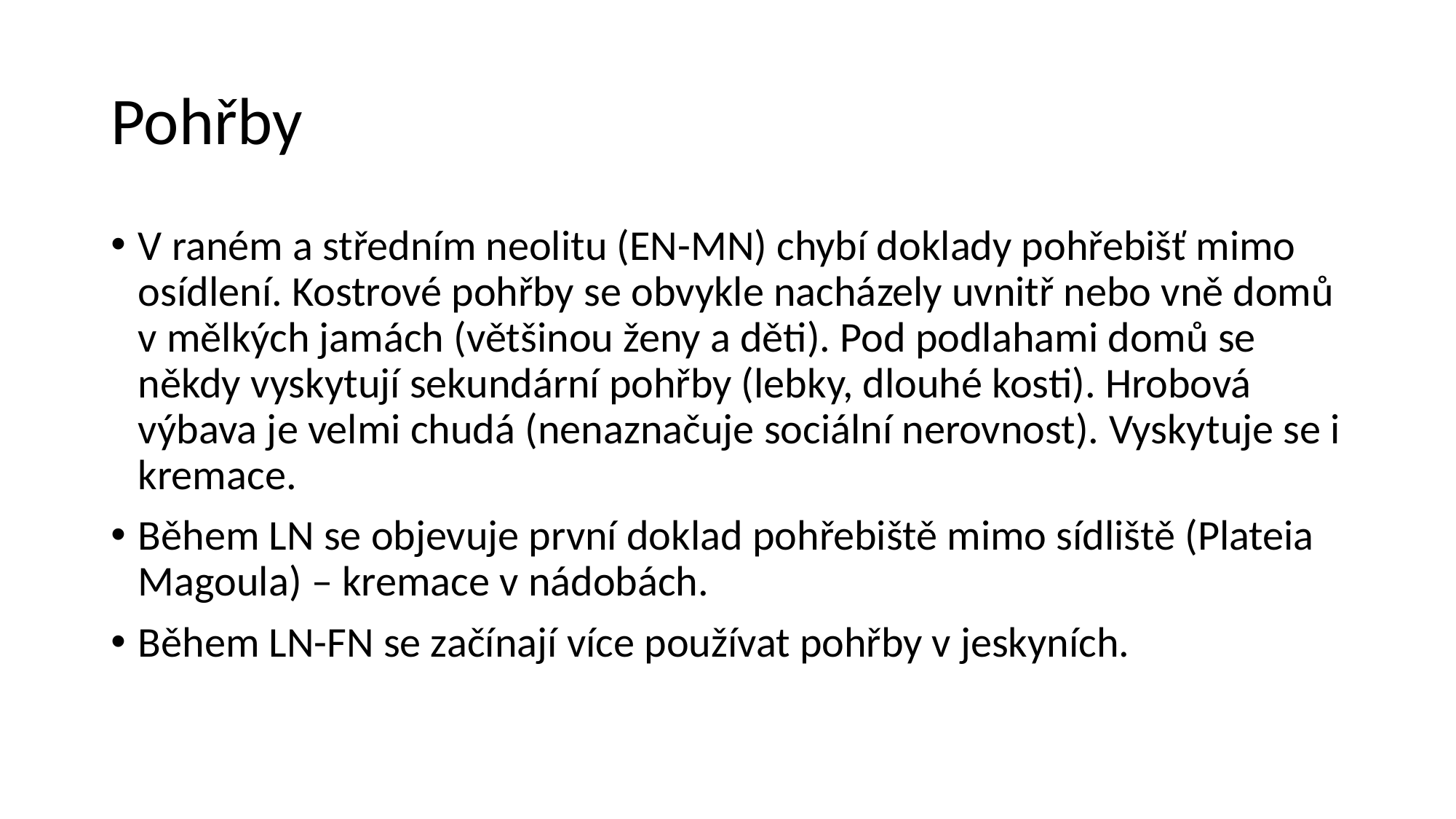

# Pohřby
V raném a středním neolitu (EN-MN) chybí doklady pohřebišť mimo osídlení. Kostrové pohřby se obvykle nacházely uvnitř nebo vně domů v mělkých jamách (většinou ženy a děti). Pod podlahami domů se někdy vyskytují sekundární pohřby (lebky, dlouhé kosti). Hrobová výbava je velmi chudá (nenaznačuje sociální nerovnost). Vyskytuje se i kremace.
Během LN se objevuje první doklad pohřebiště mimo sídliště (Plateia Magoula) – kremace v nádobách.
Během LN-FN se začínají více používat pohřby v jeskyních.